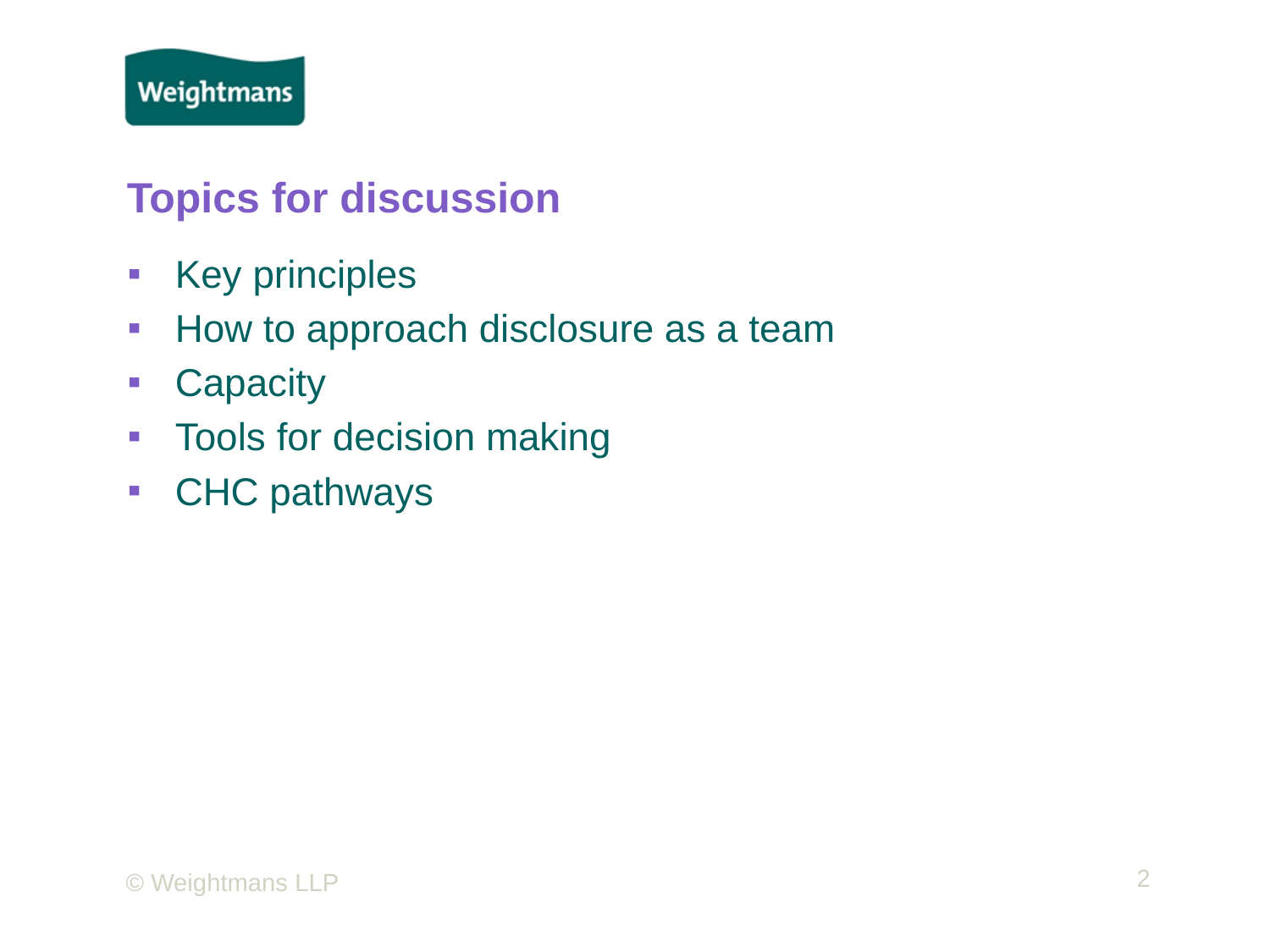

# Topics for discussion
Key principles
How to approach disclosure as a team
Capacity
Tools for decision making
CHC pathways